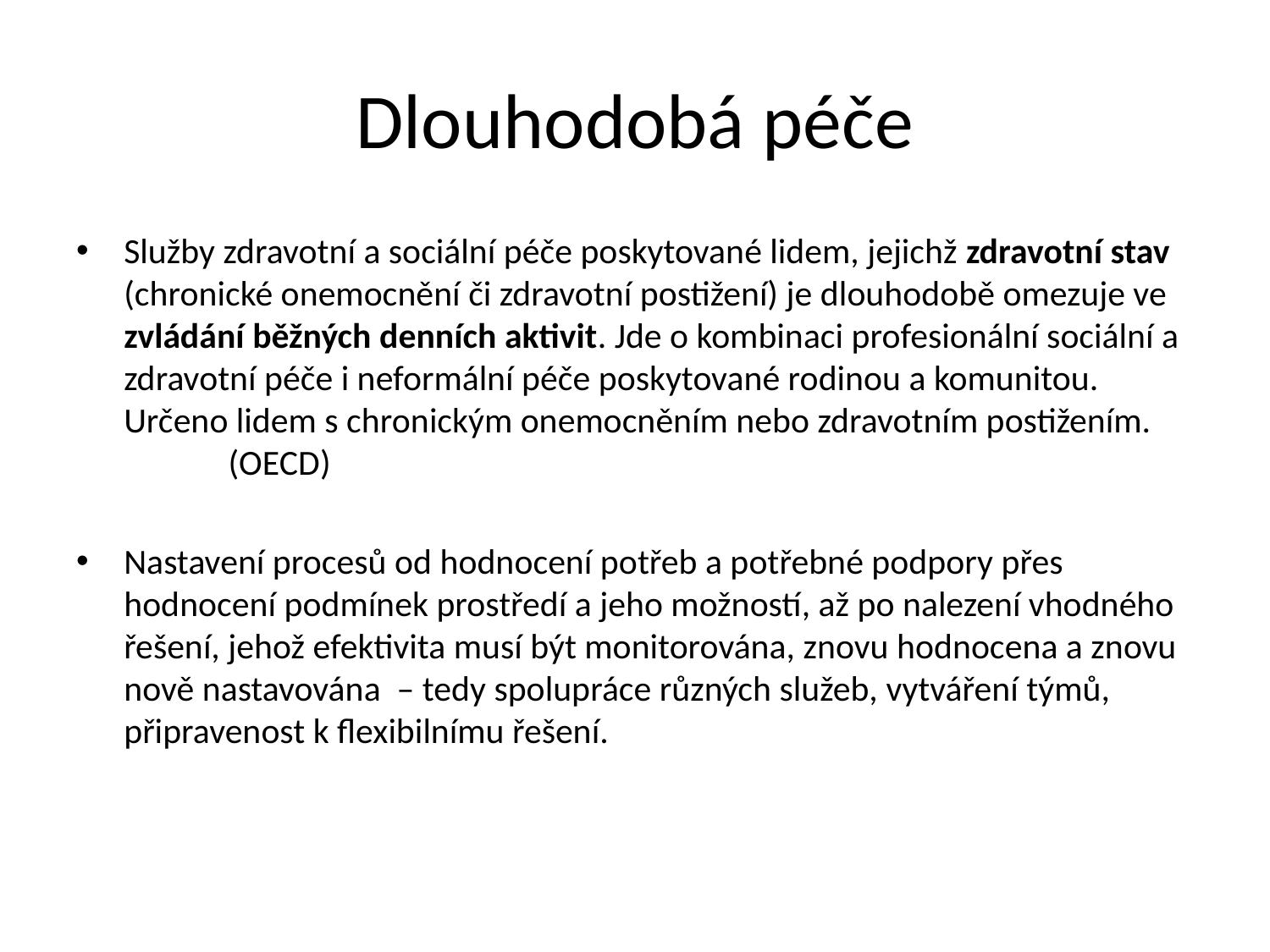

# Dlouhodobá péče
Služby zdravotní a sociální péče poskytované lidem, jejichž zdravotní stav (chronické onemocnění či zdravotní postižení) je dlouhodobě omezuje ve zvládání běžných denních aktivit. Jde o kombinaci profesionální sociální a zdravotní péče i neformální péče poskytované rodinou a komunitou. Určeno lidem s chronickým onemocněním nebo zdravotním postižením.                   (OECD)

Nastavení procesů od hodnocení potřeb a potřebné podpory přes hodnocení podmínek prostředí a jeho možností, až po nalezení vhodného řešení, jehož efektivita musí být monitorována, znovu hodnocena a znovu nově nastavována  – tedy spolupráce různých služeb, vytváření týmů, připravenost k flexibilnímu řešení.